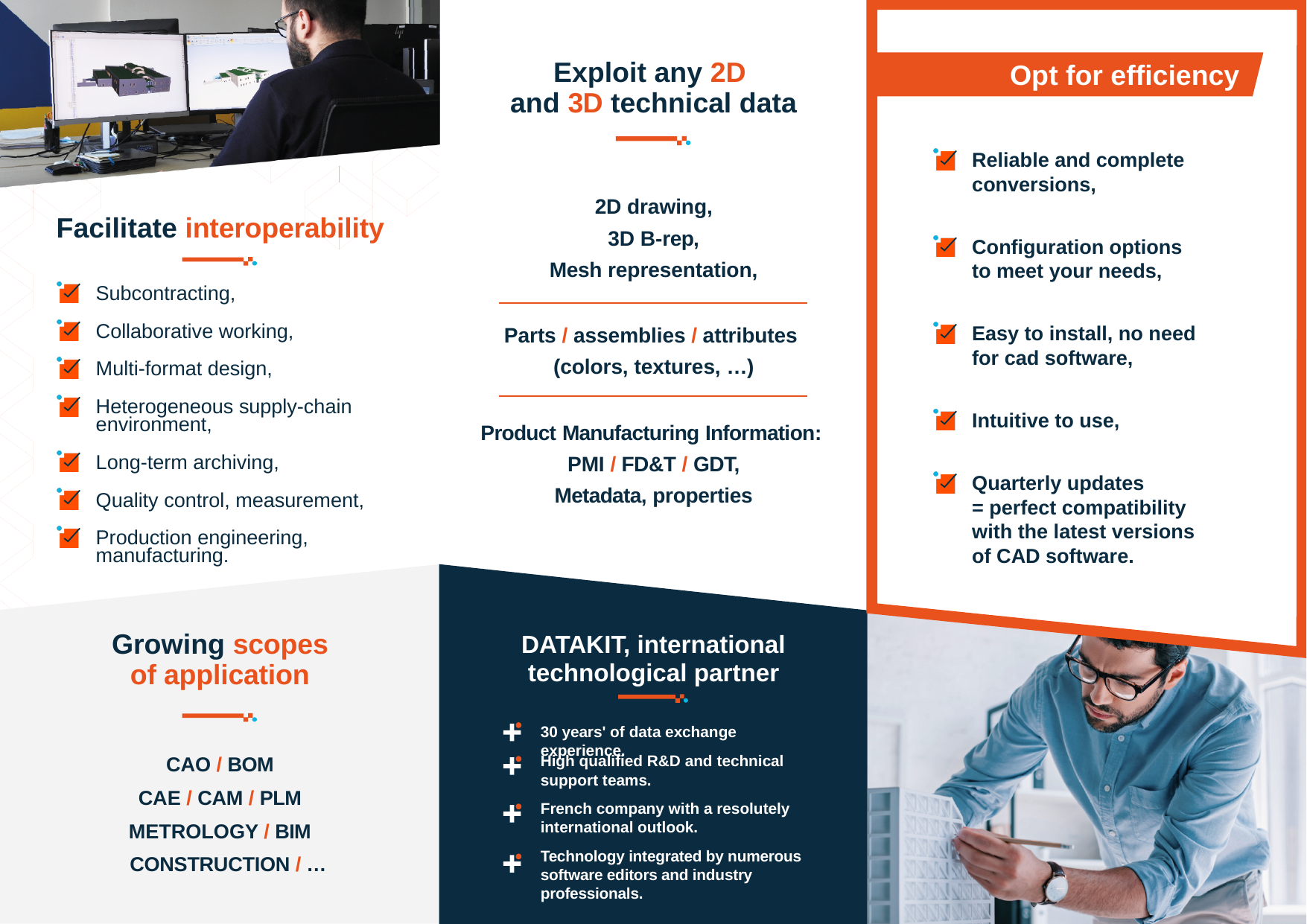

Opt for efficiency
Exploit any 2D
and 3D technical data

Reliable and complete
conversions,

Configuration options
to meet your needs,

Easy to install, no need
for cad software,

Intuitive to use,

Quarterly updates
= perfect compatibility
with the latest versions
of CAD software.
2D drawing,
3D B-rep,
Mesh representation,

Parts / assemblies / attributes
(colors, textures, …)

Product Manufacturing Information:
PMI / FD&T / GDT,
Metadata, properties
Facilitate interoperability

Subcontracting,

Collaborative working,

Multi-format design,

Heterogeneous supply-chain
environment,

Long-term archiving,

Quality control, measurement,

Production engineering,
manufacturing.

DATAKIT, international
technological partner
Growing scopes
of application

30 years' of data exchange experience.

CAO / BOM
CAE / CAM / PLM
METROLOGY / BIM
CONSTRUCTION / …
High qualified R&D and technical
support teams.

French company with a resolutely
international outlook.

Technology integrated by numerous software editors and industry professionals.